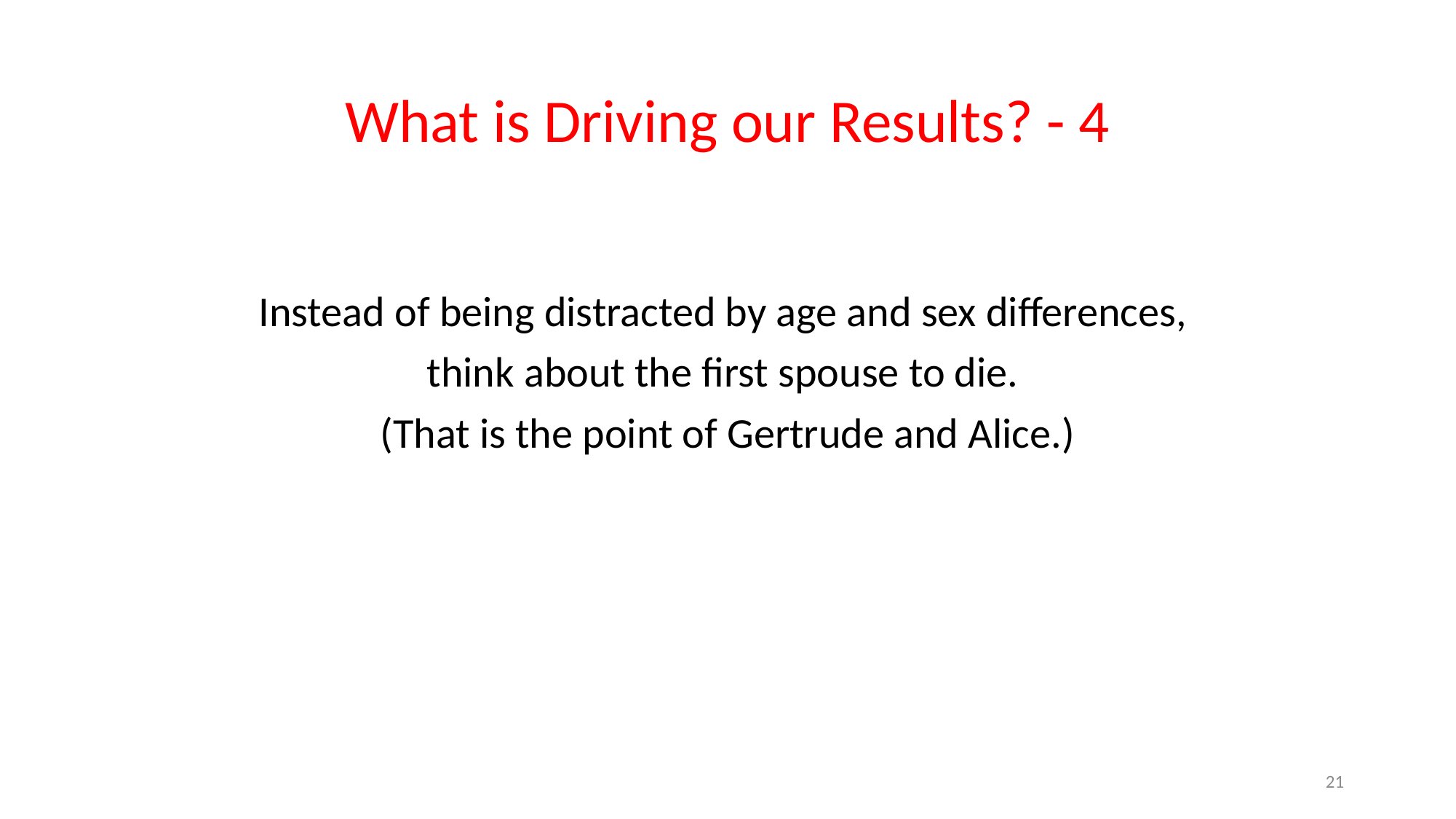

# What is Driving our Results? - 4

Instead of being distracted by age and sex differences,
think about the first spouse to die.
(That is the point of Gertrude and Alice.)
21